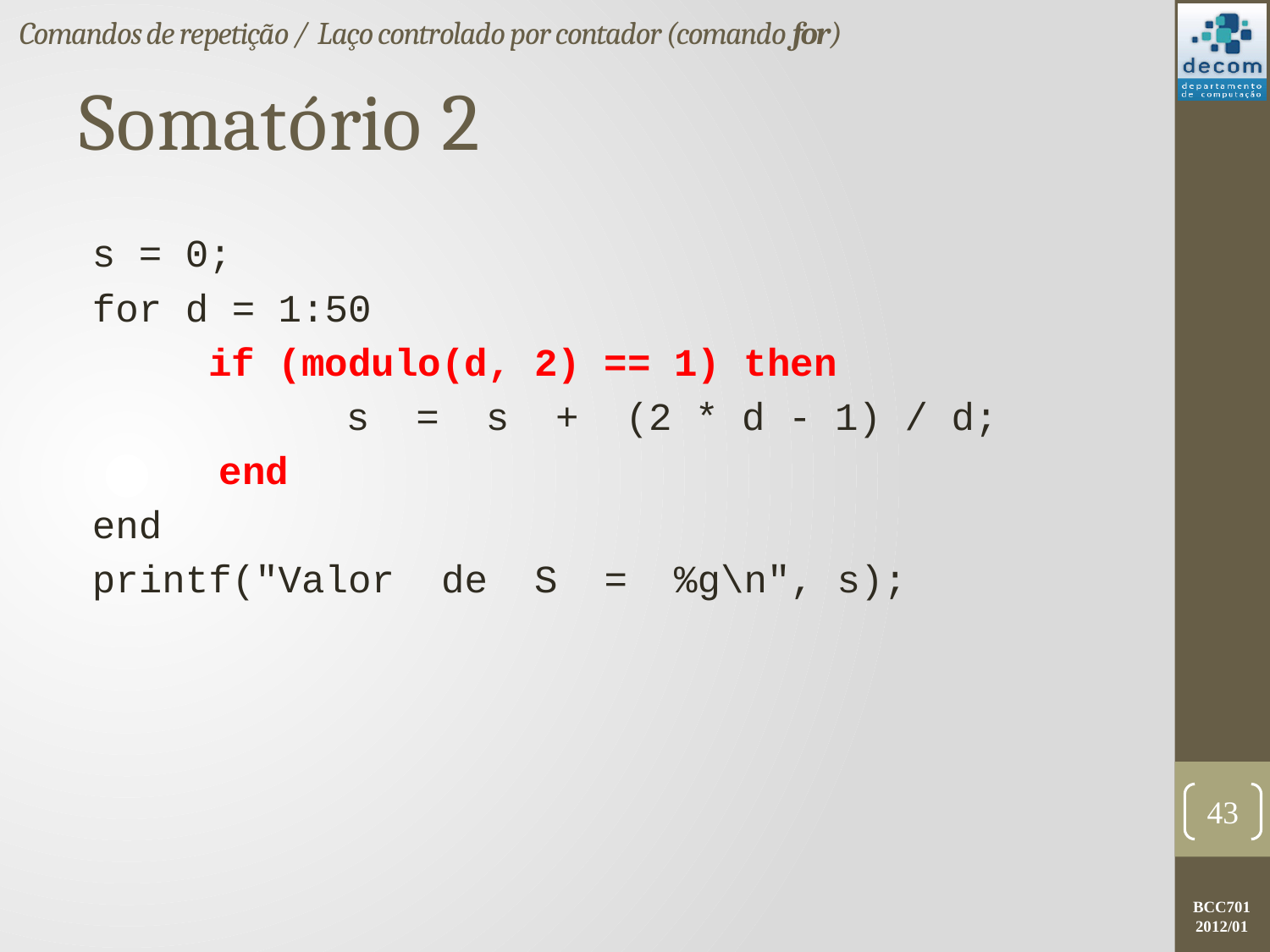

Comandos de repetição /  Laço controlado por contador (comando for)
# Somatório 2
s = 0;
for d = 1:50
     if (modulo(d, 2) == 1) then
		s  =  s  +  (2 * d - 1) / d;
	end
end
printf("Valor  de  S  =  %g\n", s);
43